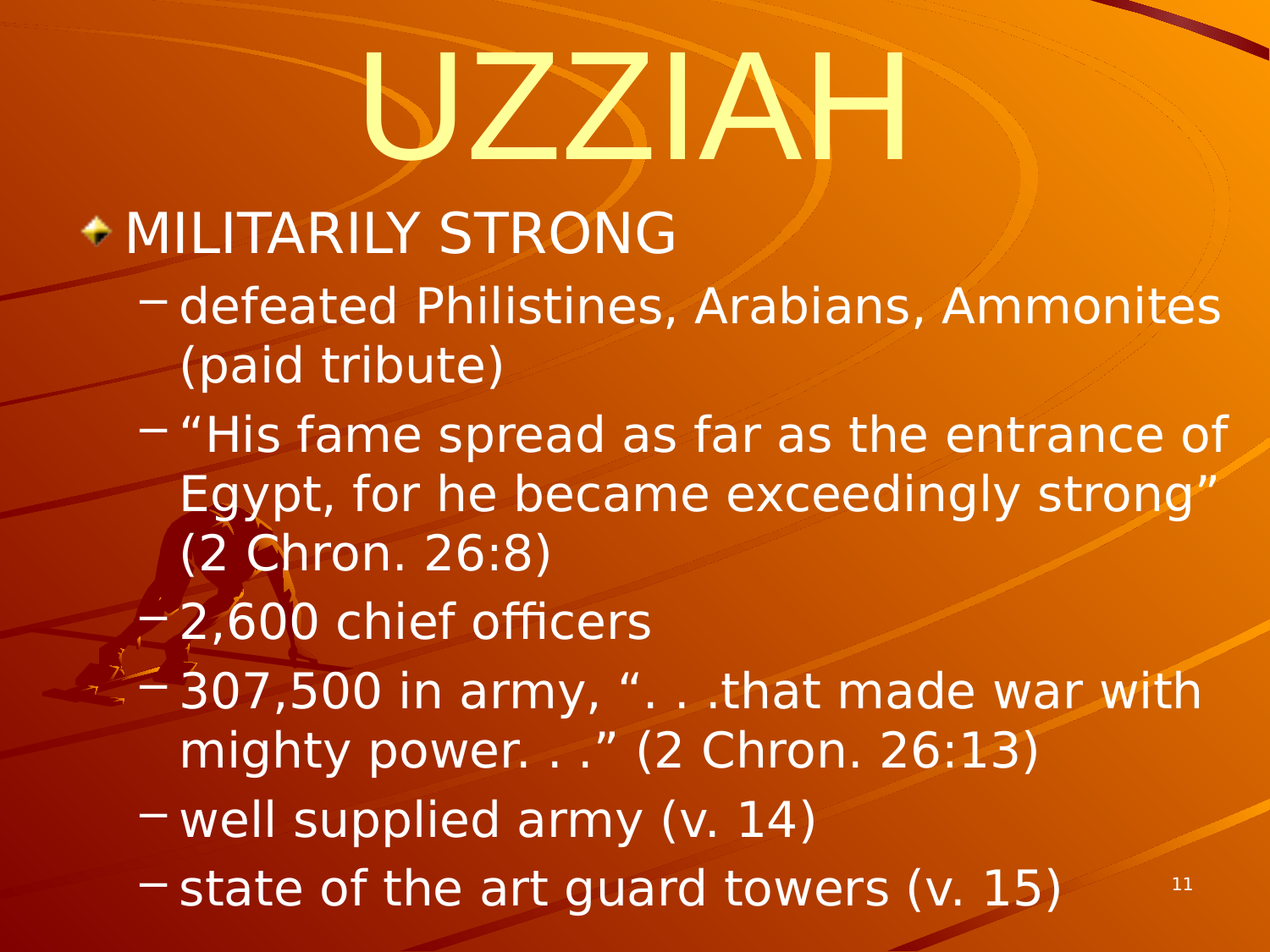

# UZZIAH
MILITARILY STRONG
defeated Philistines, Arabians, Ammonites (paid tribute)
“His fame spread as far as the entrance of Egypt, for he became exceedingly strong” (2 Chron. 26:8)
2,600 chief officers
307,500 in army, “. . .that made war with mighty power. . .” (2 Chron. 26:13)
well supplied army (v. 14)
state of the art guard towers (v. 15)
11